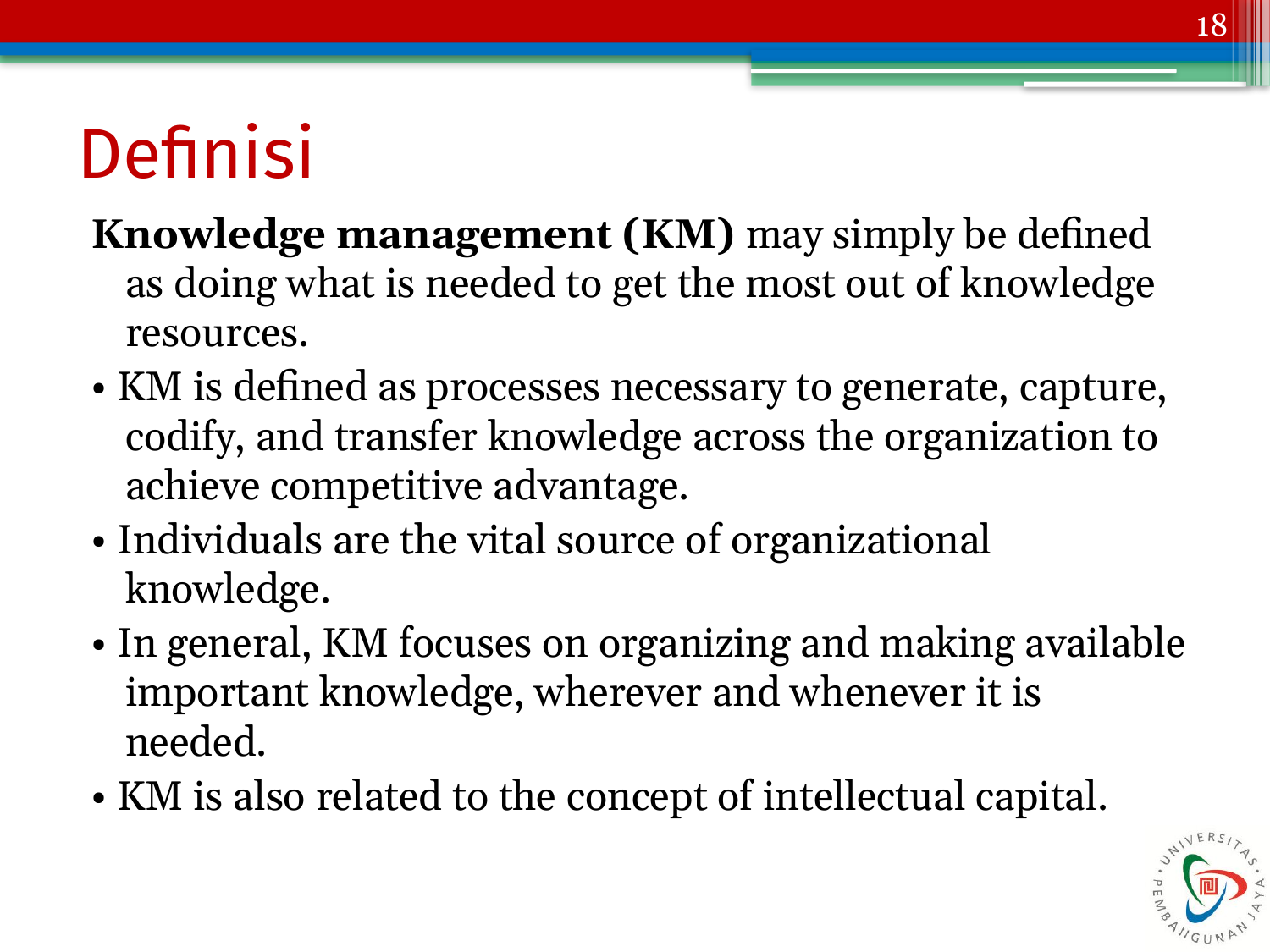

18
# Definisi
Knowledge management (KM) may simply be defined as doing what is needed to get the most out of knowledge resources.
• KM is defined as processes necessary to generate, capture, codify, and transfer knowledge across the organization to achieve competitive advantage.
• Individuals are the vital source of organizational knowledge.
• In general, KM focuses on organizing and making available important knowledge, wherever and whenever it is needed.
• KM is also related to the concept of intellectual capital.